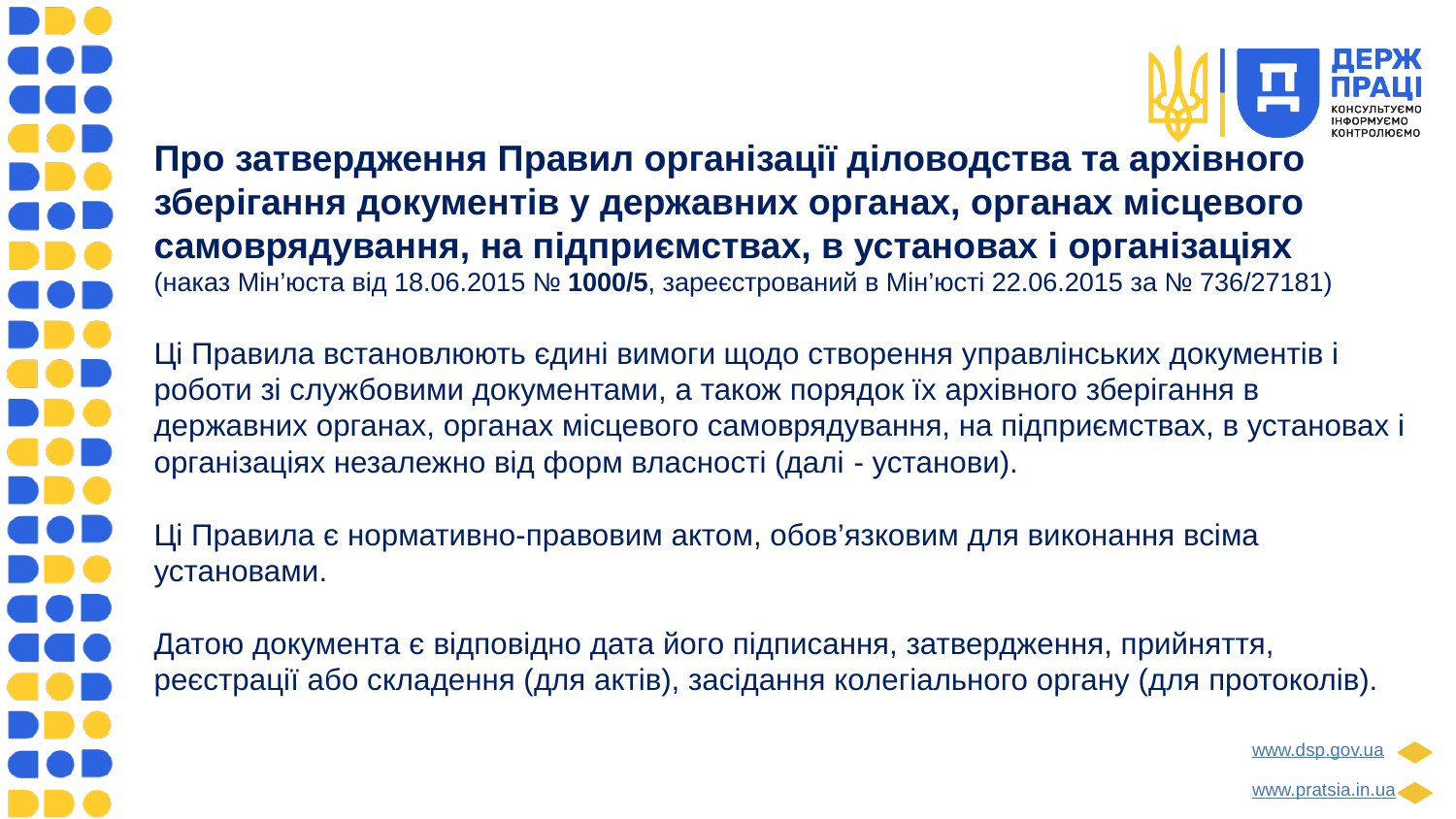

Про затвердження Правил організації діловодства та архівного зберігання документів у державних органах, органах місцевого самоврядування, на підприємствах, в установах і організаціях
(наказ Мін’юста від 18.06.2015 № 1000/5, зареєстрований в Мін’юсті 22.06.2015 за № 736/27181)

Ці Правила встановлюють єдині вимоги щодо створення управлінських документів і роботи зі службовими документами, а також порядок їх архівного зберігання в державних органах, органах місцевого самоврядування, на підприємствах, в установах і організаціях незалежно від форм власності (далі - установи).

Ці Правила є нормативно-правовим актом, обов’язковим для виконання всіма установами.

Датою документа є відповідно дата його підписання, затвердження, прийняття, реєстрації або складення (для актів), засідання колегіального органу (для протоколів).